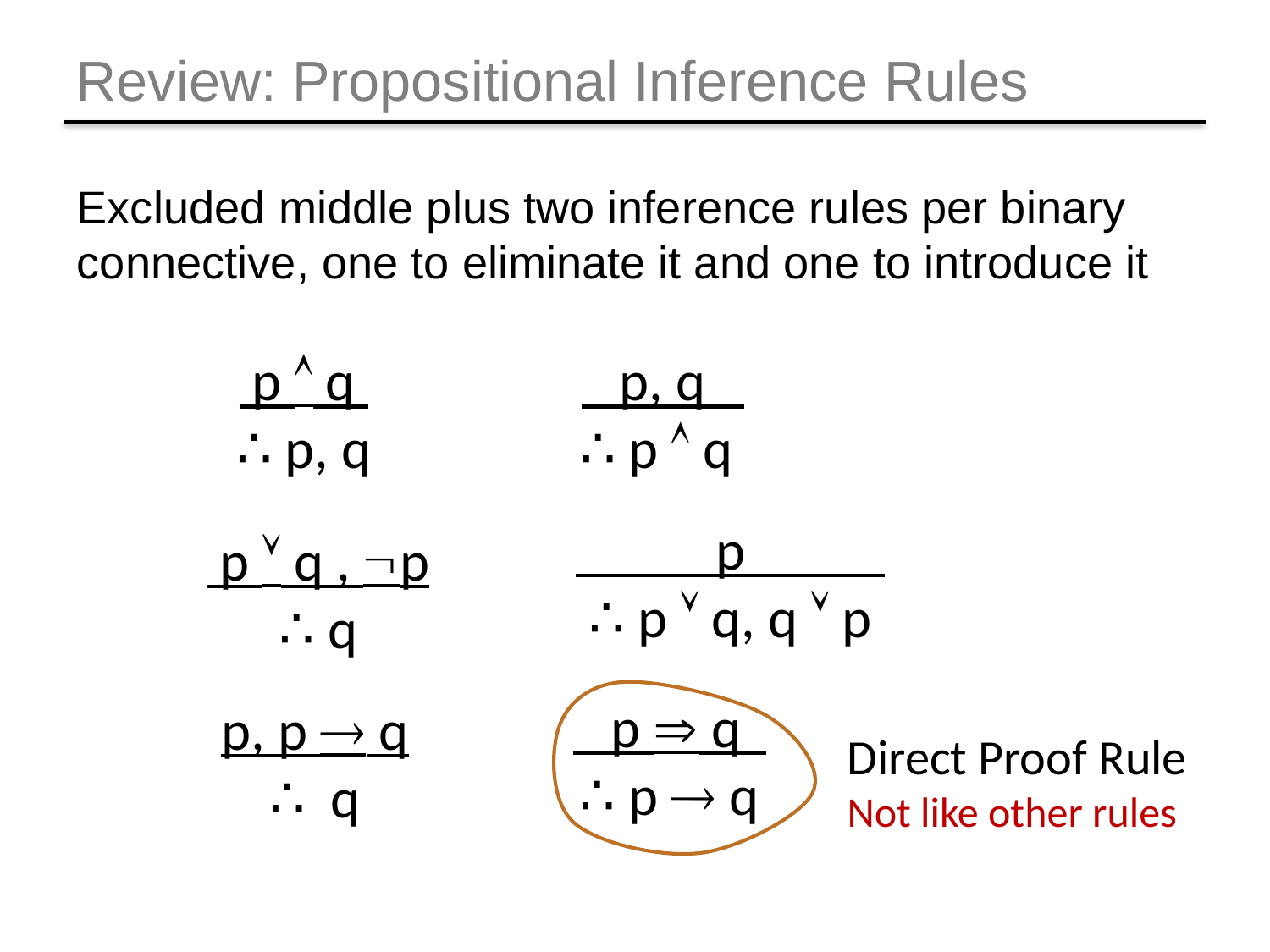

# Review: Propositional Inference Rules
Excluded middle plus two inference rules per binary connective, one to eliminate it and one to introduce it
 p ∧ q
∴ p, q
   p, q
∴ p ∧ q
           p
∴ p ∨ q, q ∨ p
 p ∨ q , ¬p
∴ q

   p ⇒ q
∴ p → q
p, p → q
∴  q
Direct Proof Rule
Not like other rules